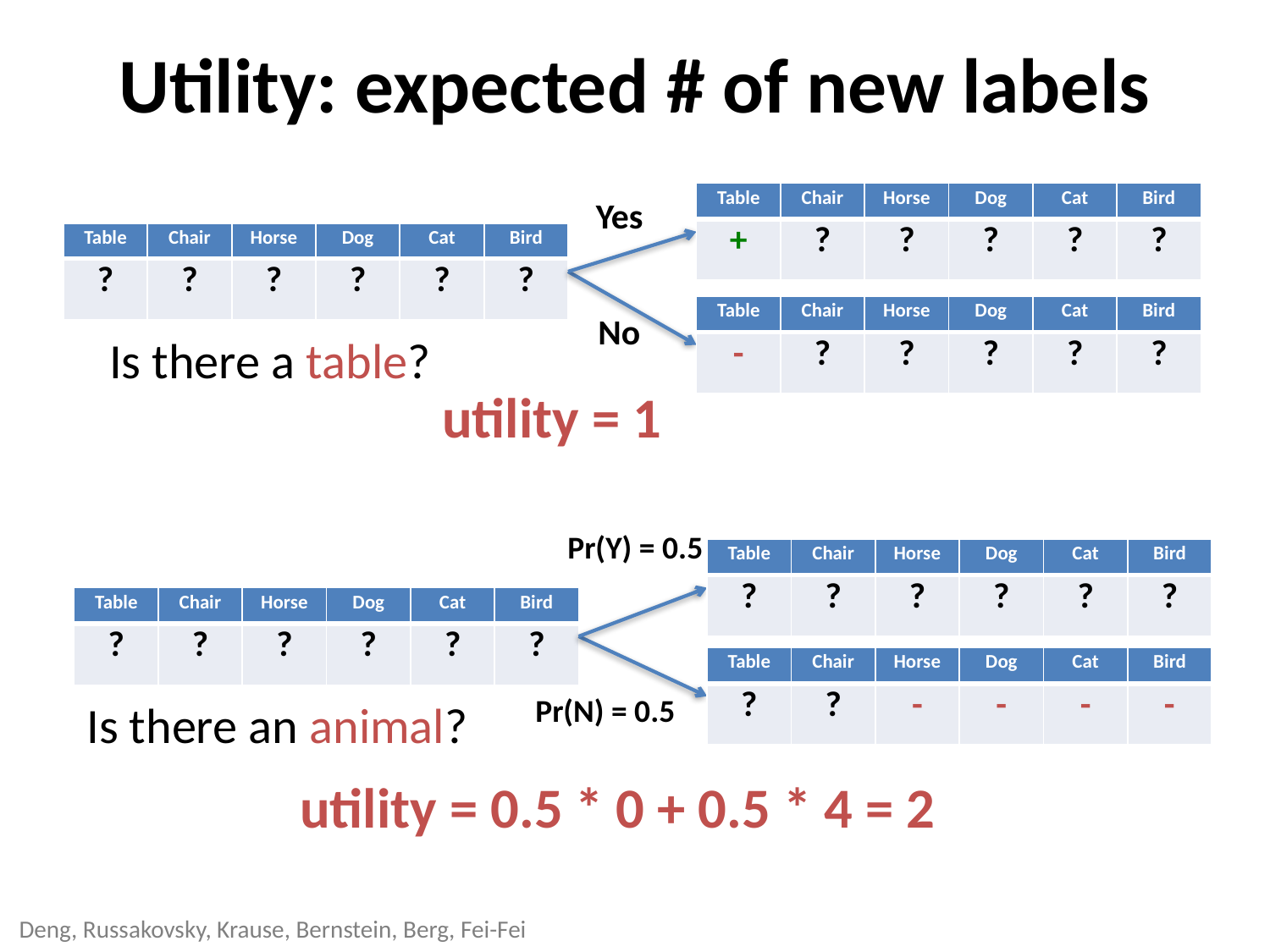

# Utility: expected # of new labels
| Table | Chair | Horse | Dog | Cat | Bird |
| --- | --- | --- | --- | --- | --- |
| + | ? | ? | ? | ? | ? |
Yes
| Table | Chair | Horse | Dog | Cat | Bird |
| --- | --- | --- | --- | --- | --- |
| ? | ? | ? | ? | ? | ? |
| Table | Chair | Horse | Dog | Cat | Bird |
| --- | --- | --- | --- | --- | --- |
| - | ? | ? | ? | ? | ? |
No
Is there a table?
utility = 1
Pr(Y) = 0.5
| Table | Chair | Horse | Dog | Cat | Bird |
| --- | --- | --- | --- | --- | --- |
| ? | ? | ? | ? | ? | ? |
| Table | Chair | Horse | Dog | Cat | Bird |
| --- | --- | --- | --- | --- | --- |
| ? | ? | ? | ? | ? | ? |
| Table | Chair | Horse | Dog | Cat | Bird |
| --- | --- | --- | --- | --- | --- |
| ? | ? | - | - | - | - |
Pr(N) = 0.5
Is there an animal?
utility = 0.5 * 0 + 0.5 * 4 = 2